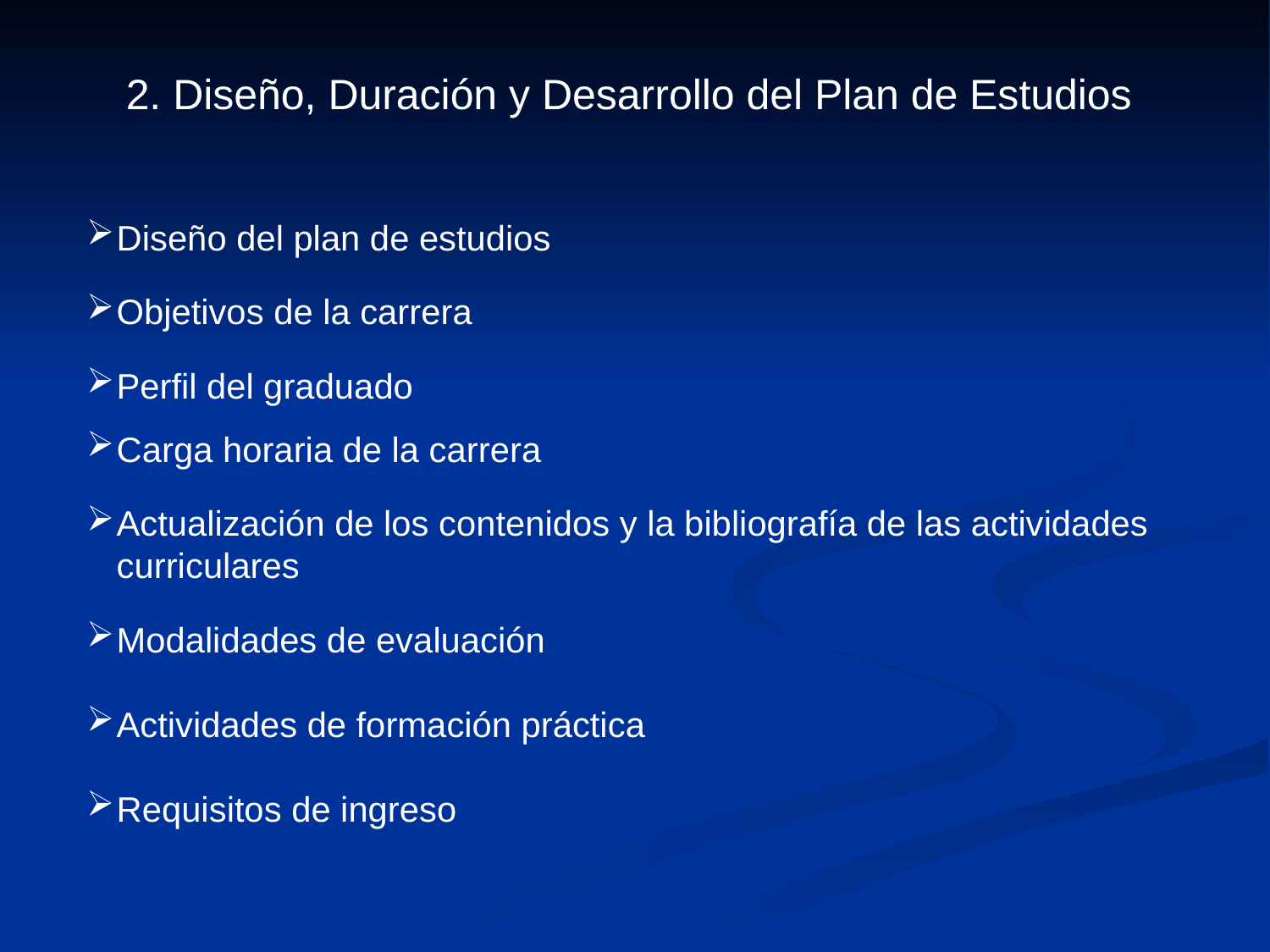

2. Diseño, Duración y Desarrollo del Plan de Estudios
Diseño del plan de estudios
Objetivos de la carrera
Perfil del graduado
Carga horaria de la carrera
Actualización de los contenidos y la bibliografía de las actividades curriculares
Modalidades de evaluación
Actividades de formación práctica
Requisitos de ingreso